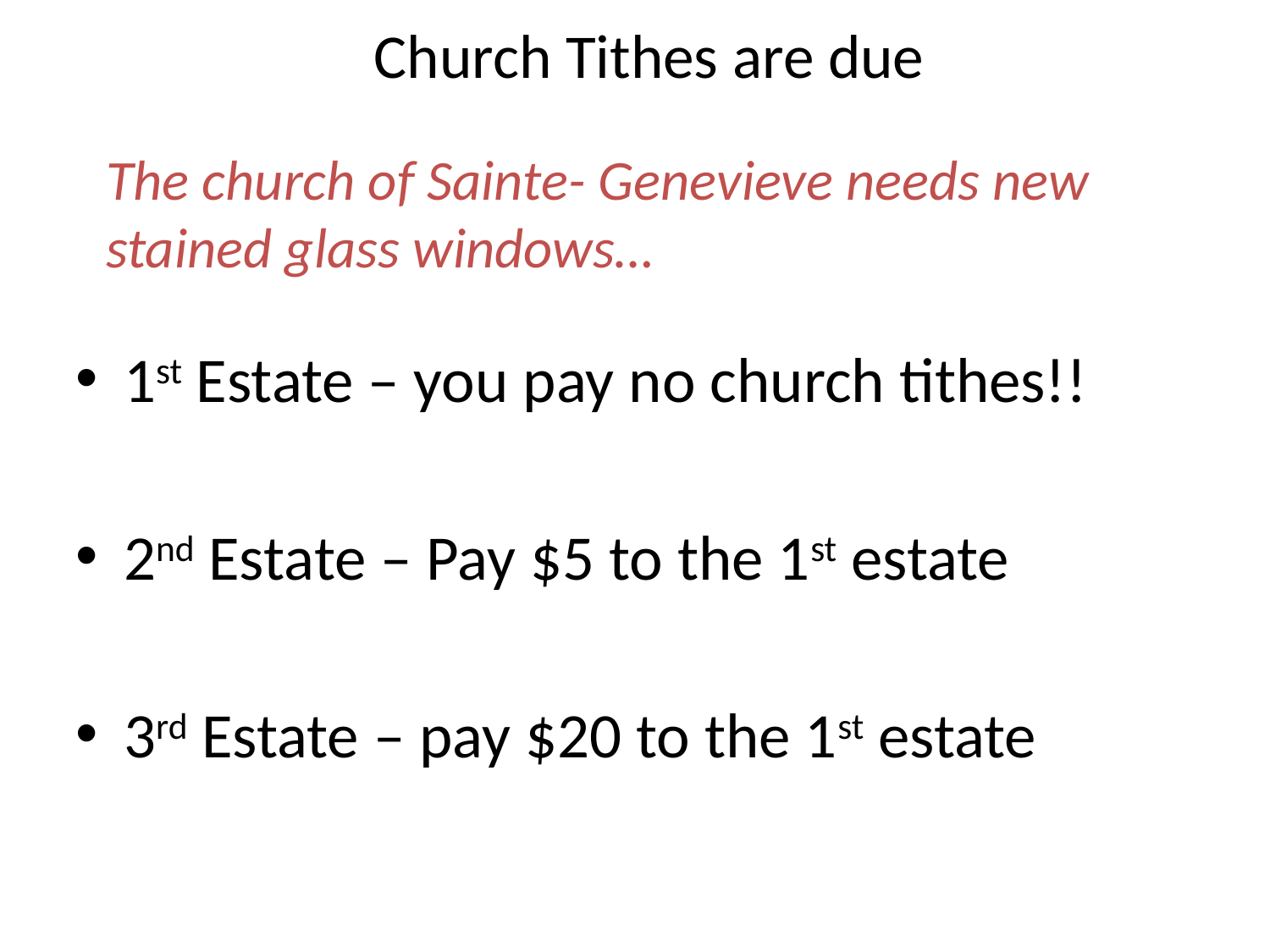

# Church Tithes are due
The church of Sainte- Genevieve needs new stained glass windows…
1st Estate – you pay no church tithes!!

2nd Estate – Pay $5 to the 1st estate

3rd Estate – pay $20 to the 1st estate